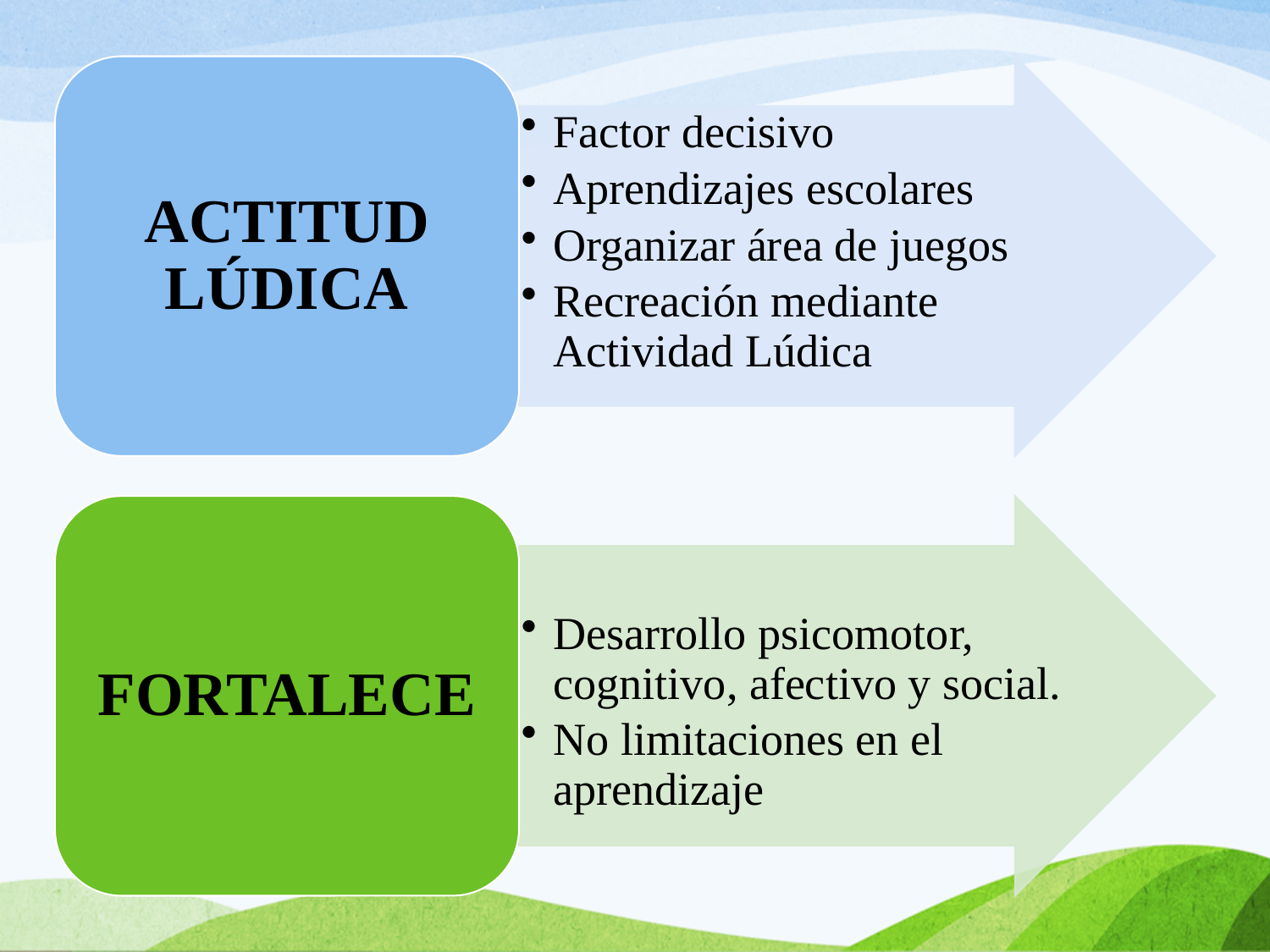

Factor decisivo
Aprendizajes escolares
Organizar área de juegos
Recreación mediante Actividad Lúdica
ACTITUD LÚDICA

Desarrollo psicomotor, cognitivo, afectivo y social.
No limitaciones en el aprendizaje
FORTALECE